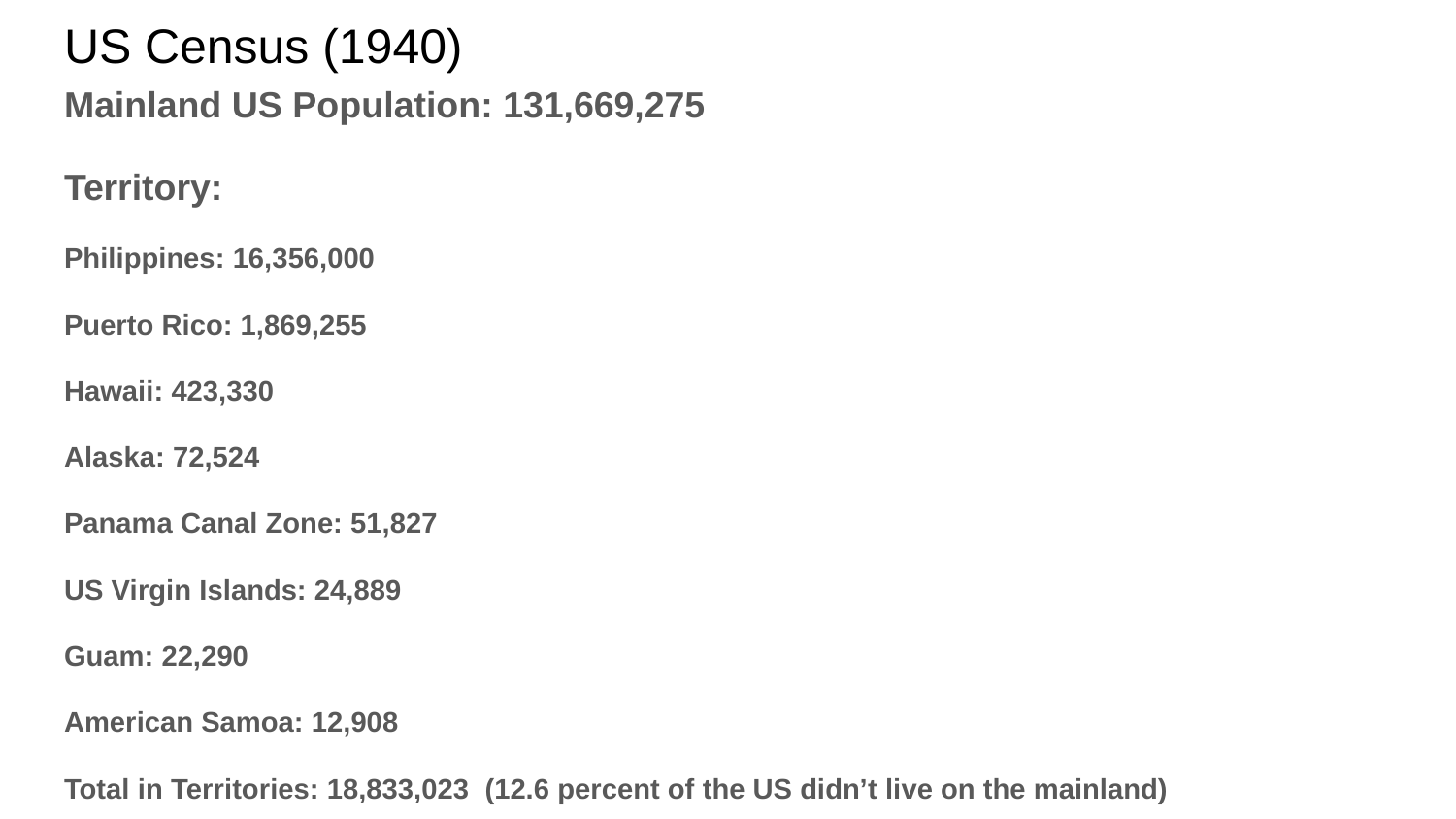

# US Census (1940)

Mainland US Population: 131,669,275
Territory:
Philippines: 16,356,000
Puerto Rico: 1,869,255
Hawaii: 423,330
Alaska: 72,524
Panama Canal Zone: 51,827
US Virgin Islands: 24,889
Guam: 22,290
American Samoa: 12,908
Total in Territories: 18,833,023  (12.6 percent of the US didn’t live on the mainland)